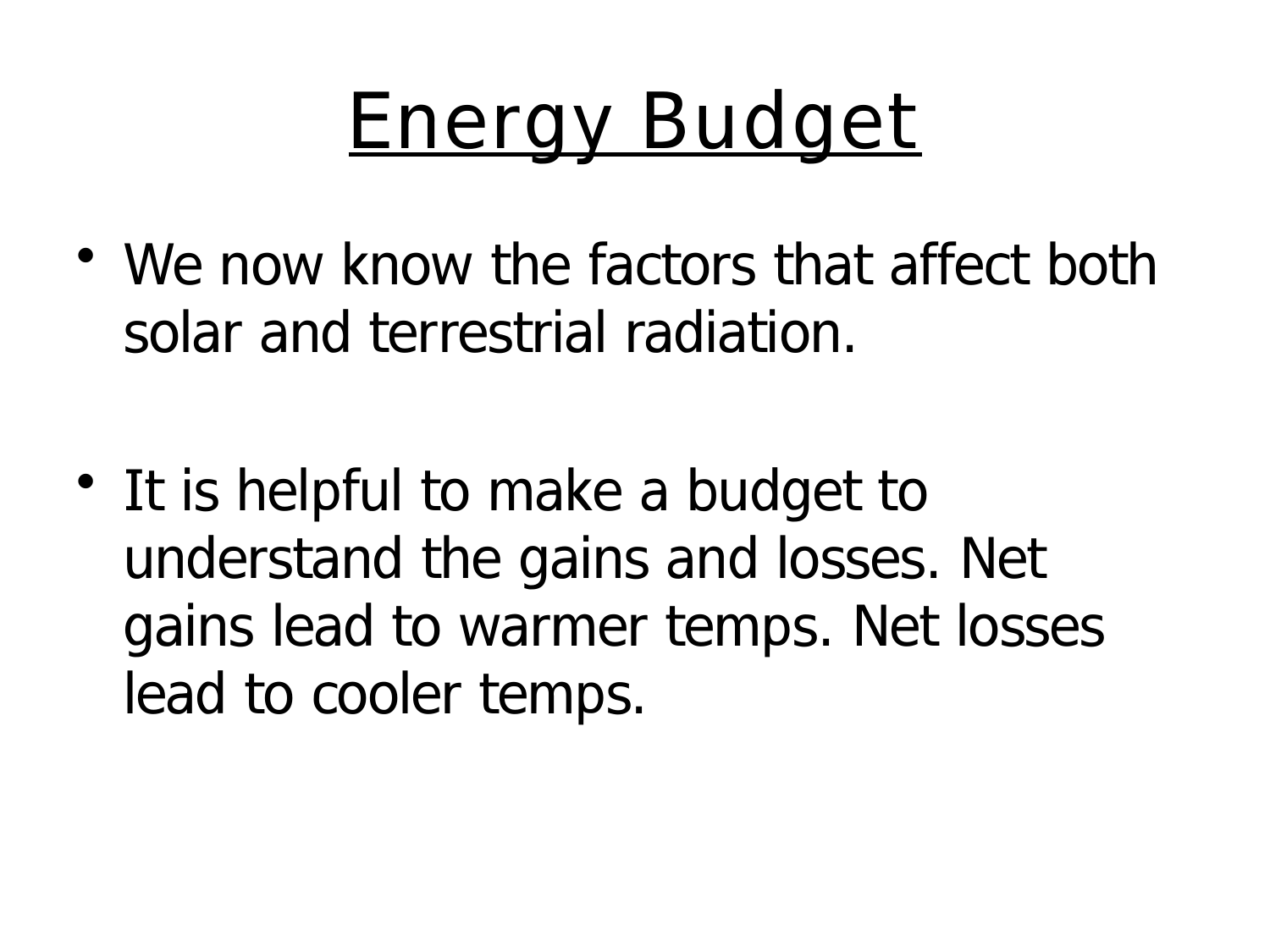

# Energy Budget
We now know the factors that affect both solar and terrestrial radiation.

It is helpful to make a budget to understand the gains and losses. Net gains lead to warmer temps. Net losses lead to cooler temps.